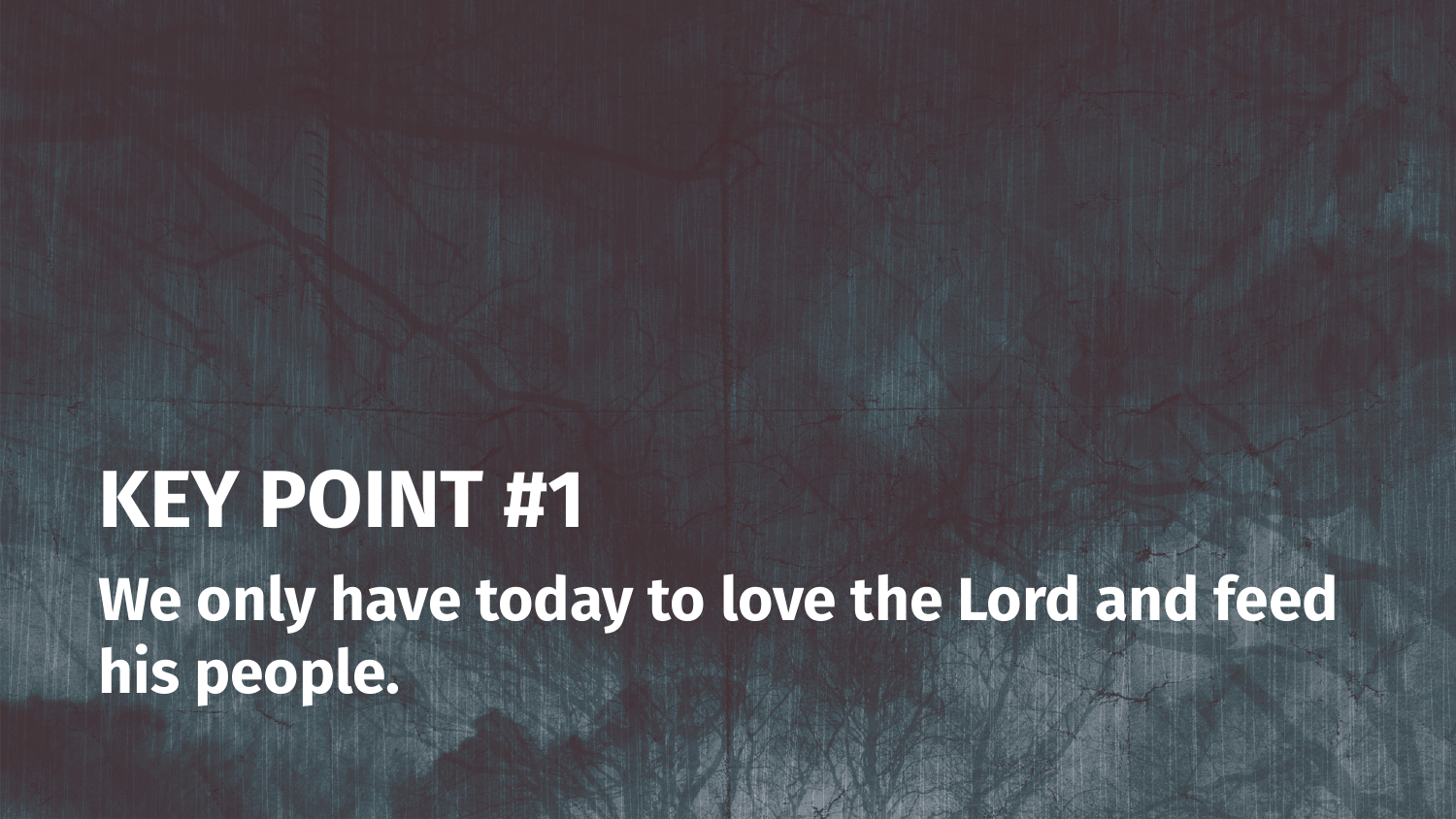

KEY POINT #1
We only have today to love the Lord and feed his people.